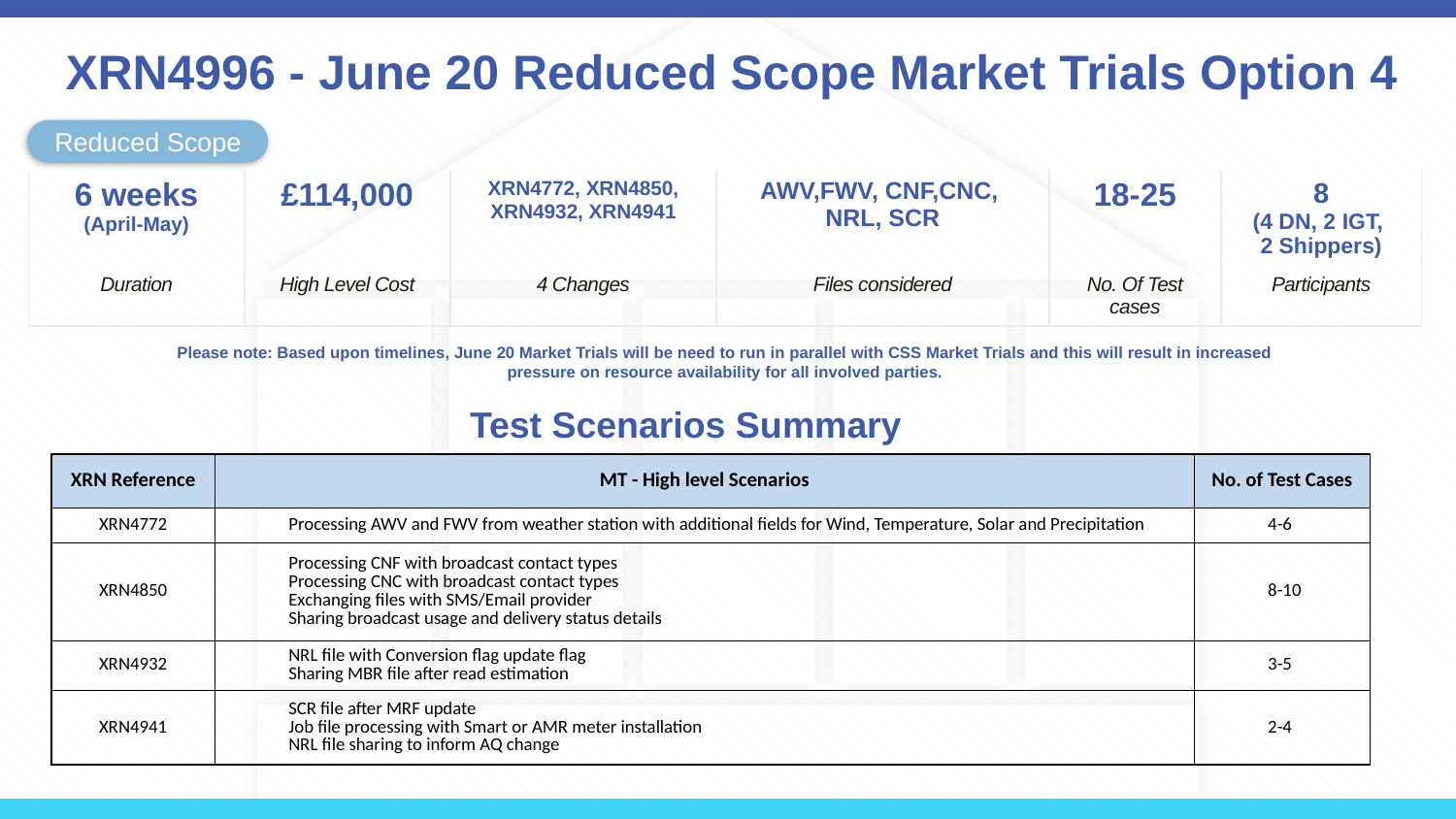

# XRN4996 - June 20 Reduced Scope Market Trials Option 4
Reduced Scope
| 6 weeks (April-May) | £114,000 | XRN4772, XRN4850, XRN4932, XRN4941 | AWV,FWV, CNF,CNC, NRL, SCR | 18-25 | 8 (4 DN, 2 IGT, 2 Shippers) |
| --- | --- | --- | --- | --- | --- |
| Duration | High Level Cost | 4 Changes | Files considered | No. Of Test cases | Participants |
Please note: Based upon timelines, June 20 Market Trials will be need to run in parallel with CSS Market Trials and this will result in increased
 pressure on resource availability for all involved parties.
Test Scenarios Summary
| XRN Reference | MT - High level Scenarios | No. of Test Cases |
| --- | --- | --- |
| XRN4772 | Processing AWV and FWV from weather station with additional fields for Wind, Temperature, Solar and Precipitation | 4-6 |
| XRN4850 | Processing CNF with broadcast contact types Processing CNC with broadcast contact types Exchanging files with SMS/Email provider Sharing broadcast usage and delivery status details | 8-10 |
| XRN4932 | NRL file with Conversion flag update flag Sharing MBR file after read estimation | 3-5 |
| XRN4941 | SCR file after MRF update Job file processing with Smart or AMR meter installation NRL file sharing to inform AQ change | 2-4 |